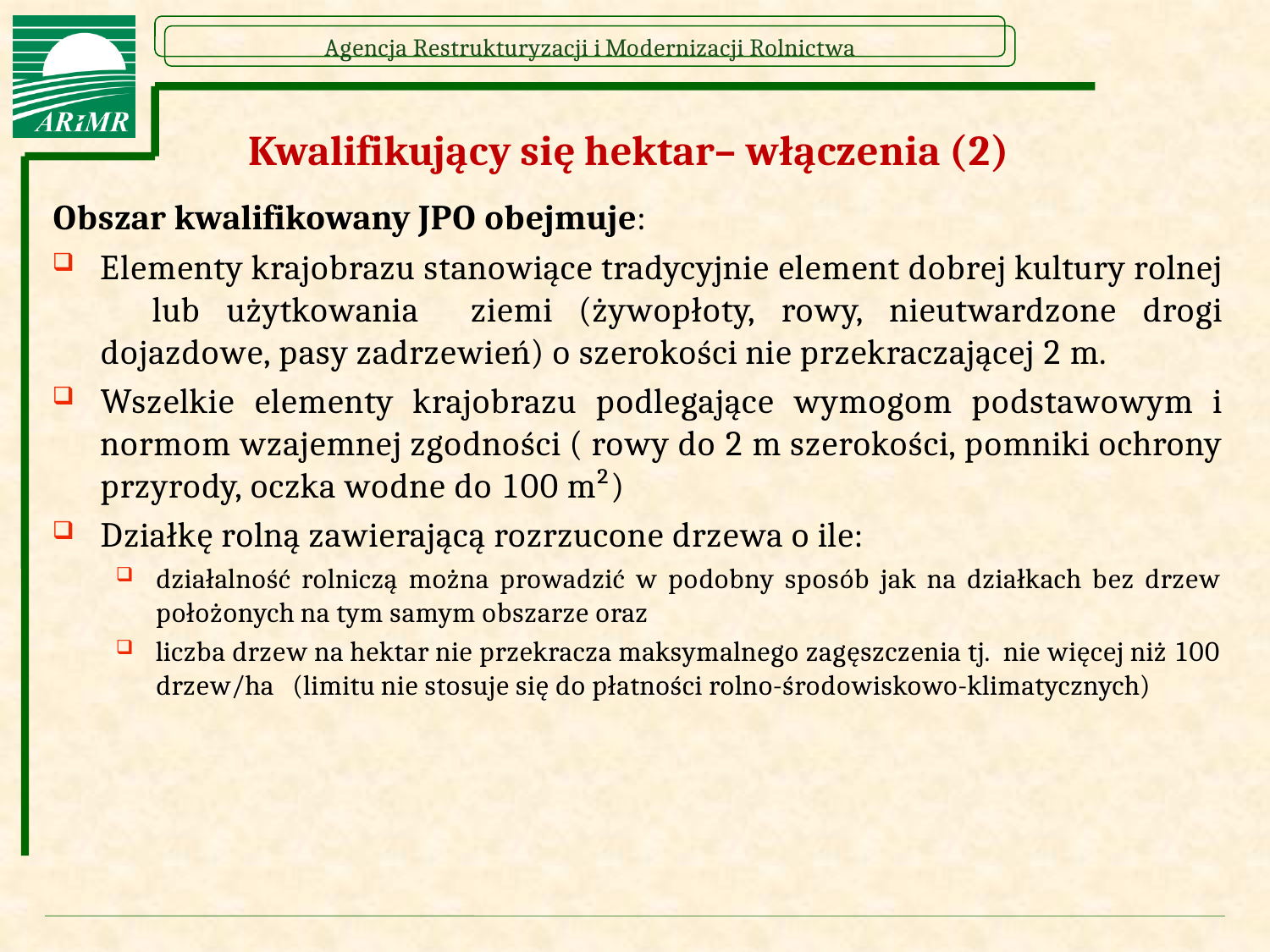

# Kwalifikujący się hektar– włączenia (2)
Obszar kwalifikowany JPO obejmuje:
Elementy krajobrazu stanowiące tradycyjnie element dobrej kultury rolnej   lub użytkowania  ziemi (żywopłoty, rowy, nieutwardzone drogi dojazdowe, pasy zadrzewień) o szerokości nie przekraczającej 2 m.
Wszelkie elementy krajobrazu podlegające wymogom podstawowym i normom wzajemnej zgodności ( rowy do 2 m szerokości, pomniki ochrony przyrody, oczka wodne do 100 m²)
Działkę rolną zawierającą rozrzucone drzewa o ile:
działalność rolniczą można prowadzić w podobny sposób jak na działkach bez drzew położonych na tym samym obszarze oraz
liczba drzew na hektar nie przekracza maksymalnego zagęszczenia tj.  nie więcej niż 100 drzew/ha   (limitu nie stosuje się do płatności rolno-środowiskowo-klimatycznych)